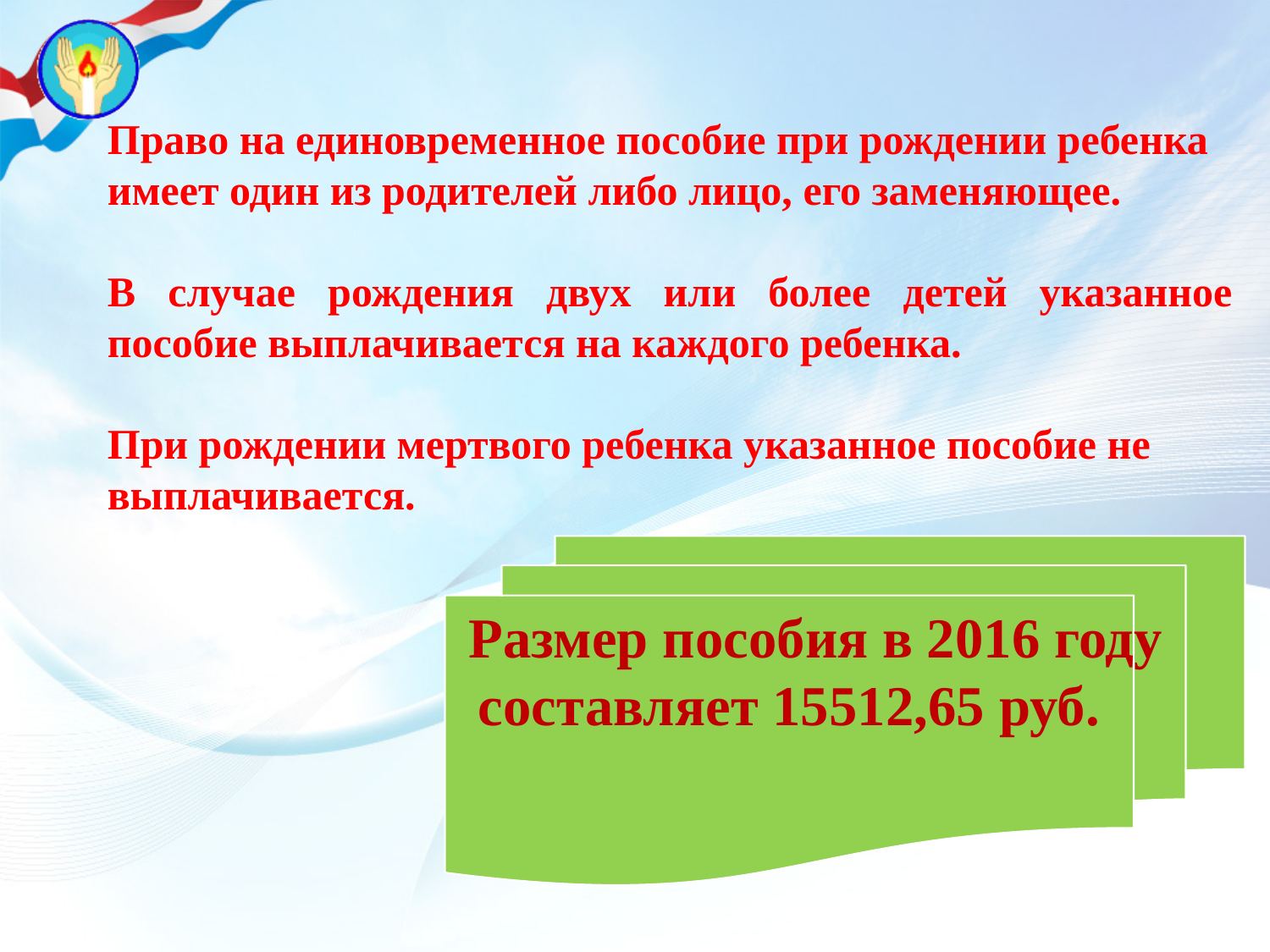

Право на единовременное пособие при рождении ребенка имеет один из родителей либо лицо, его заменяющее.

В случае рождения двух или более детей указанное пособие выплачивается на каждого ребенка.

При рождении мертвого ребенка указанное пособие не выплачивается.

      Размер пособия в 2016 году
 составляет 15512,65 руб.